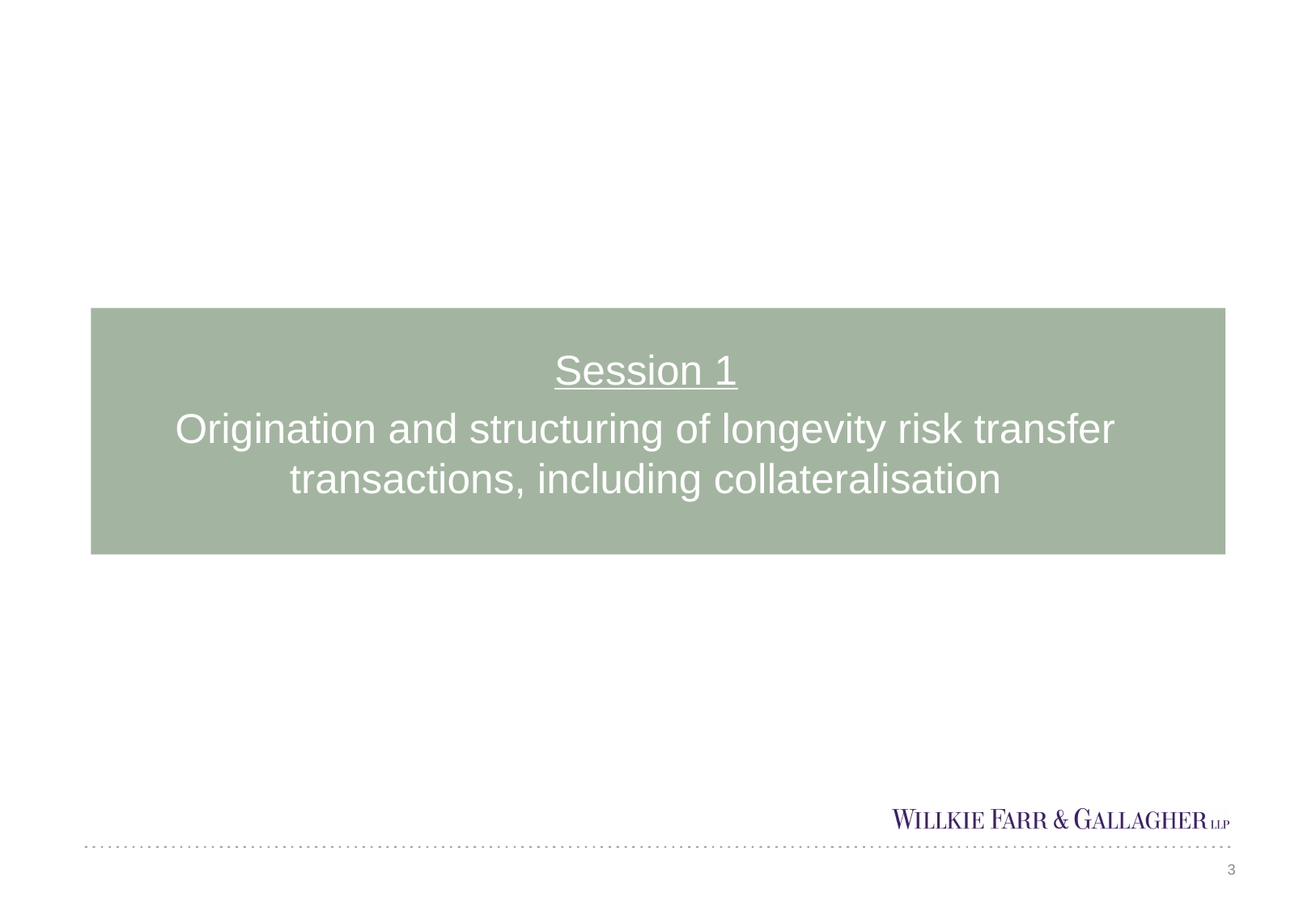

Session 1
Origination and structuring of longevity risk transfer transactions, including collateralisation
3